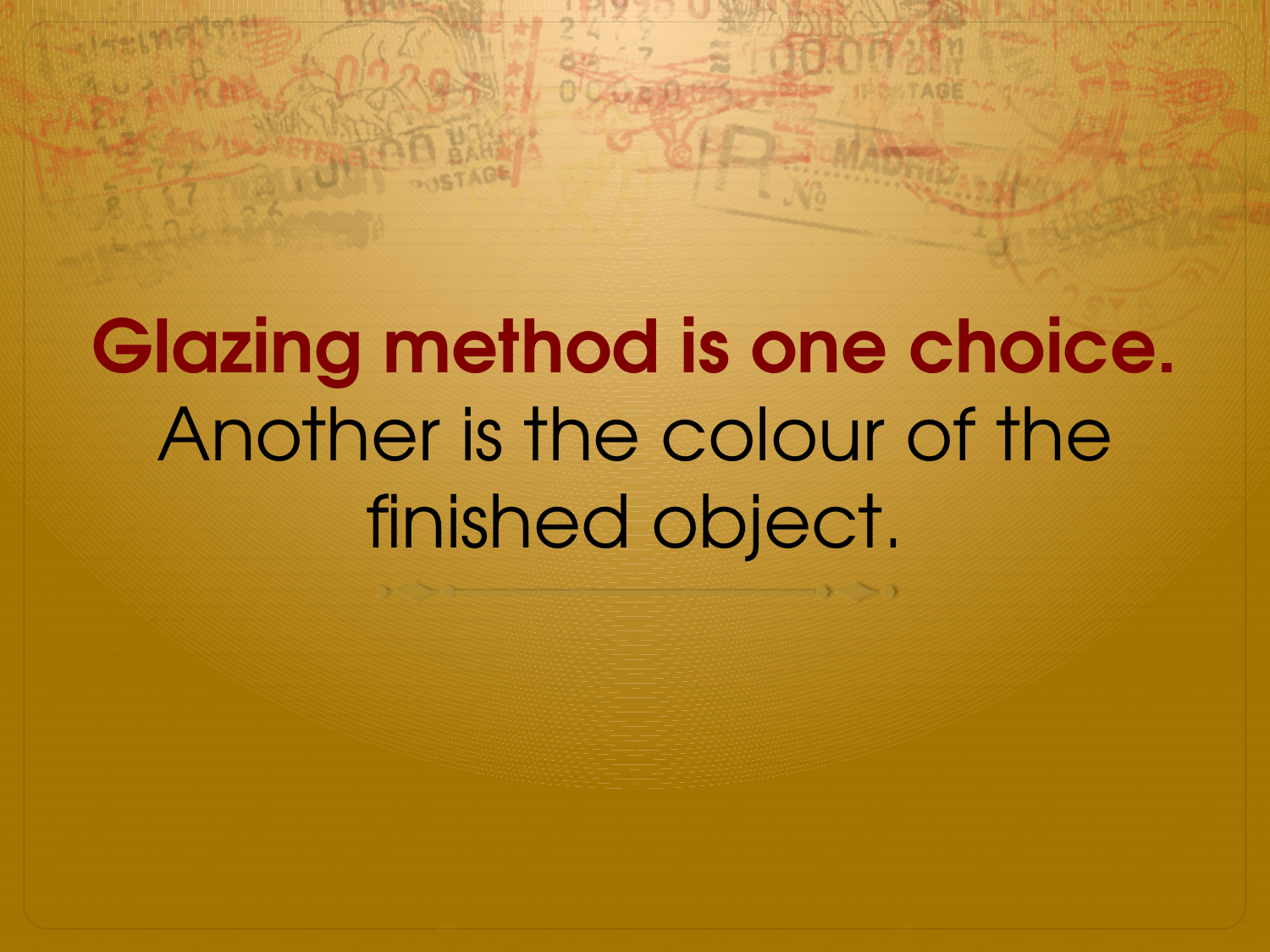

# Glazing method is one choice. Another is the colour of the finished object.